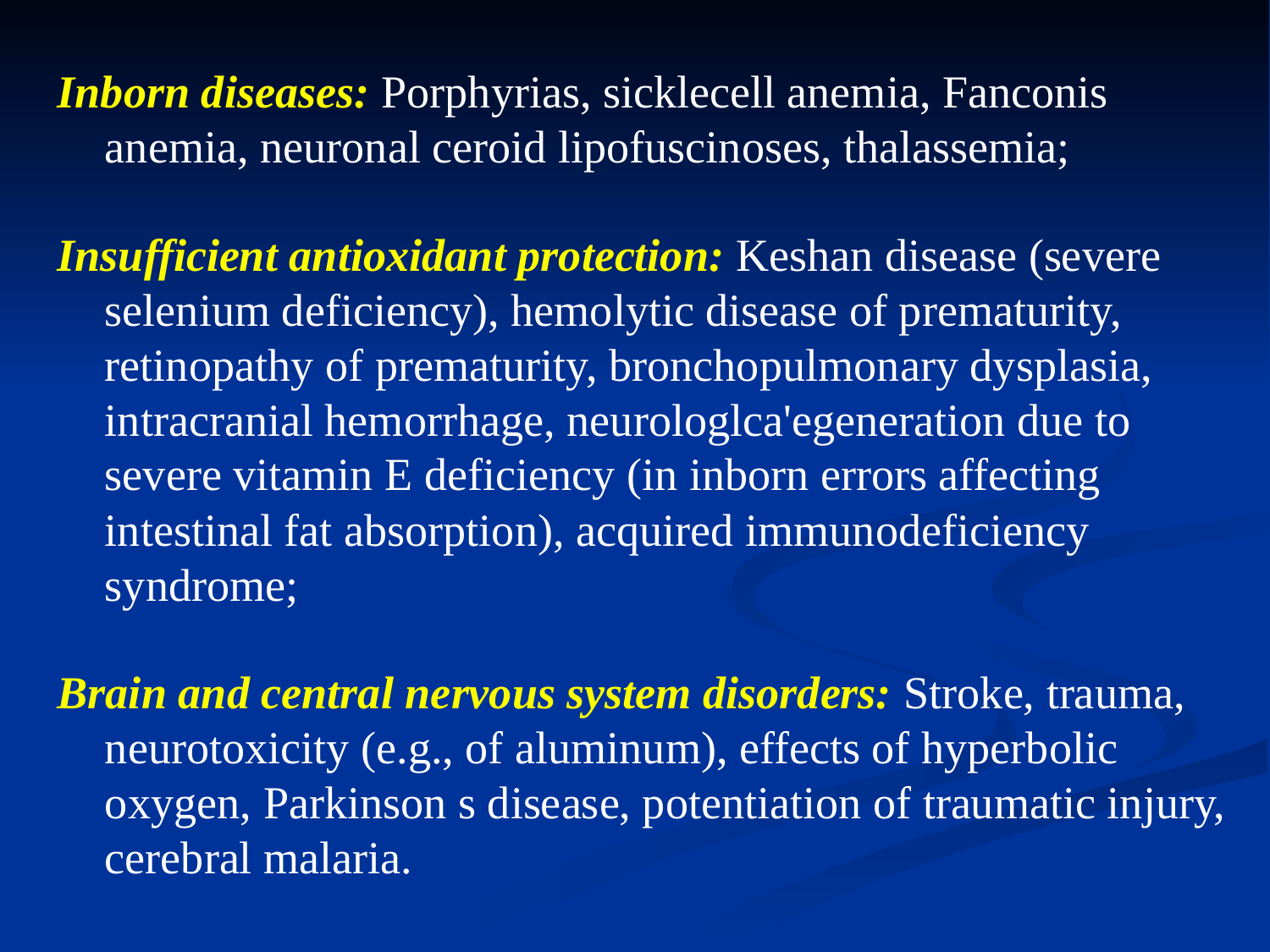

Inborn diseases: Porphyrias, sicklecell anemia, Fanconis anemia, neuronal ceroid lipofuscinoses, thalassemia;
Insufficient antioxidant protection: Keshan disease (severe selenium deficiency), hemolytic disease of prematurity, retinopathy of prematurity, bronchopulmonary dysplasia, intracranial hemorrhage, neurologlca'egeneration due to severe vitamin E deficiency (in inborn errors affecting intestinal fat absorption), acquired immunodeficiency syndrome;
Brain and central nervous system disorders: Stroke, trauma, neurotoxicity (e.g., of aluminum), effects of hyperbolic oxygen, Parkinson s disease, potentiation of traumatic injury, cerebral malaria.